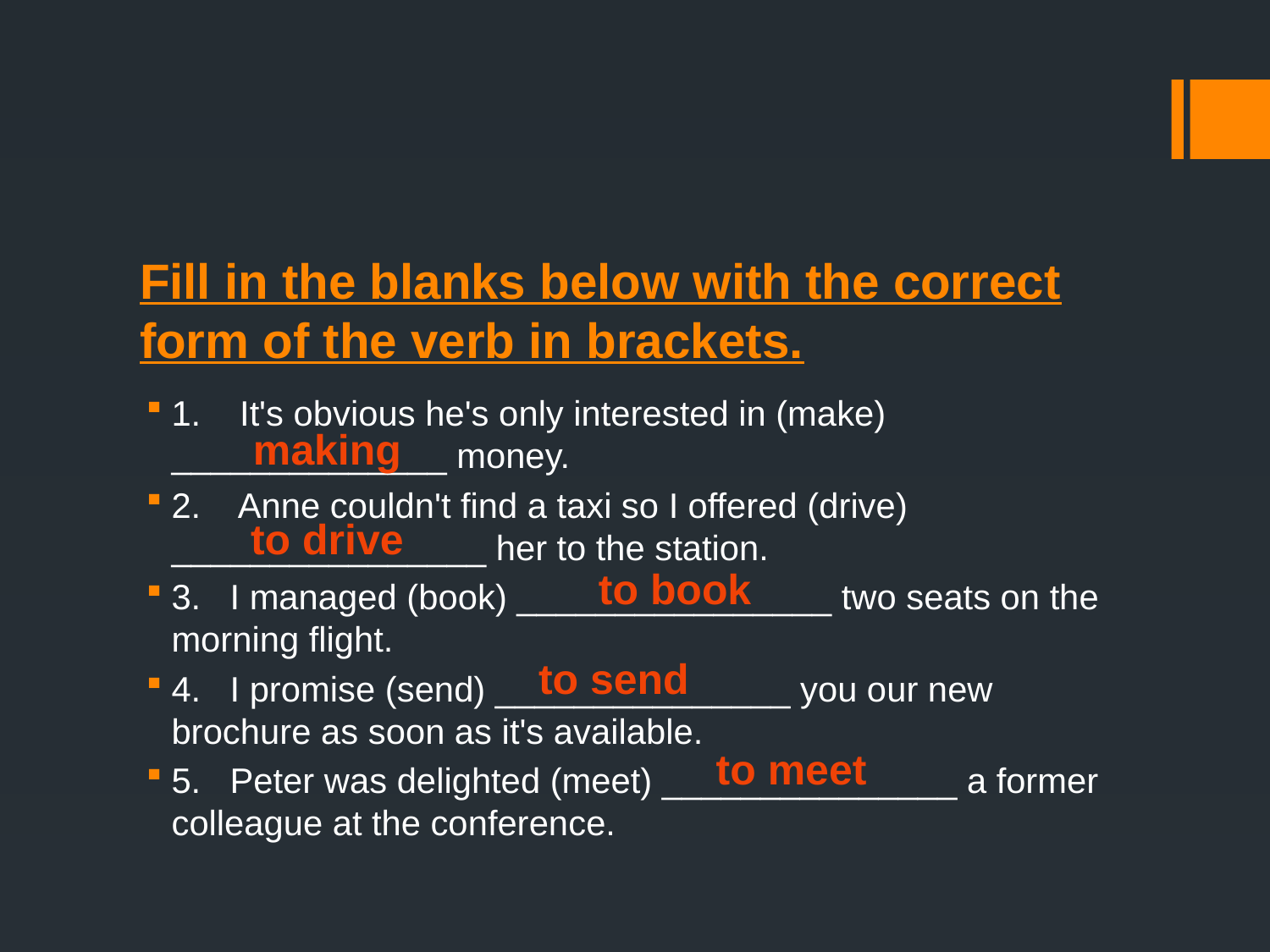

# Fill in the blanks below with the correct form of the verb in brackets.
1.    It's obvious he's only interested in (make) ______________ money.
2.    Anne couldn't find a taxi so I offered (drive) ________________ her to the station.
3.   I managed (book) ________________ two seats on the morning flight.
4.   I promise (send) _______________ you our new brochure as soon as it's available.
5.   Peter was delighted (meet) _______________ a former colleague at the conference.
making
to drive
to book
to send
to meet